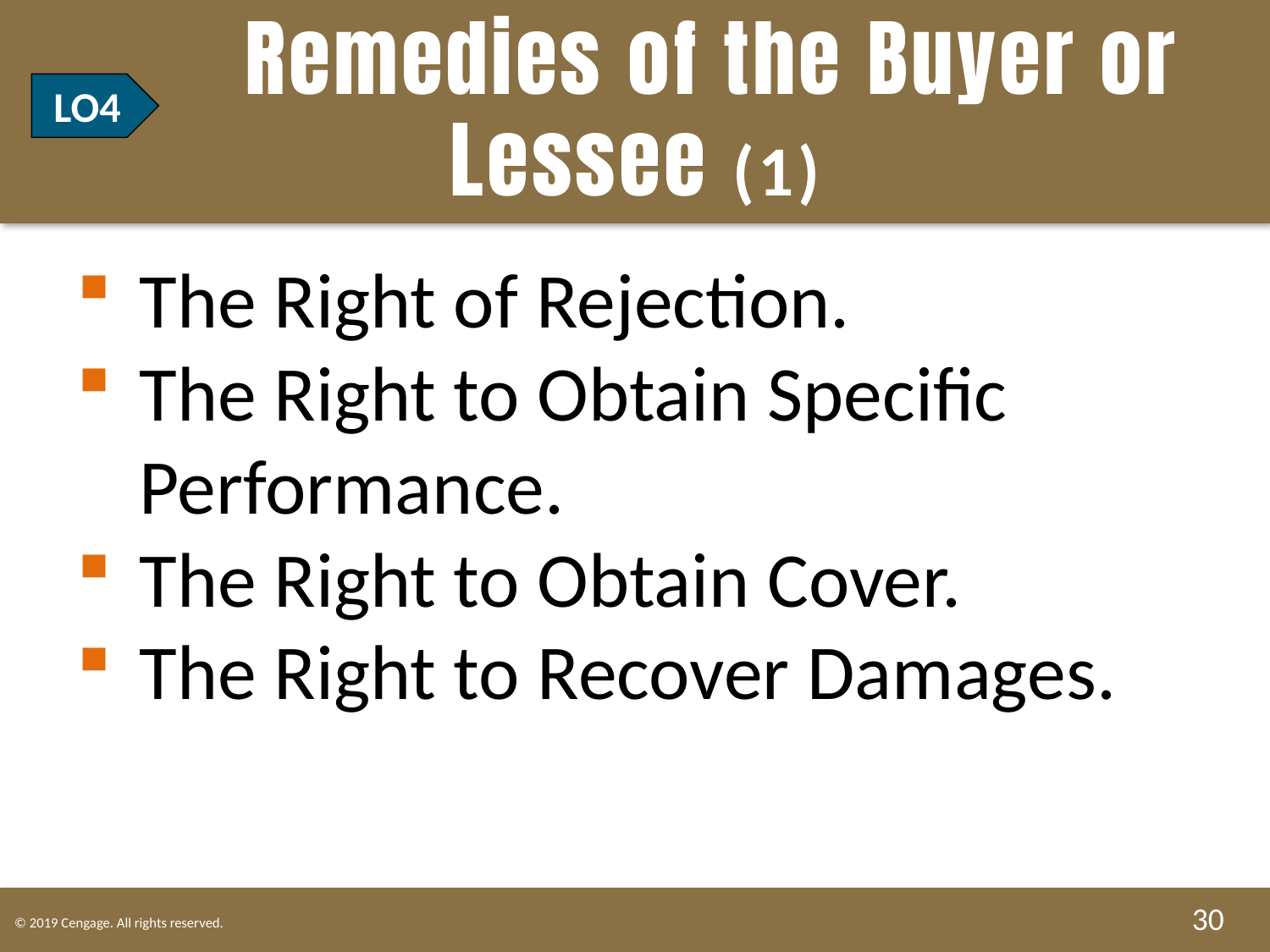

# LO4            Remedies of the Buyer or Lessee (1)
LO4
The Right of Rejection.
The Right to Obtain Specific Performance.
The Right to Obtain Cover.
The Right to Recover Damages.
30